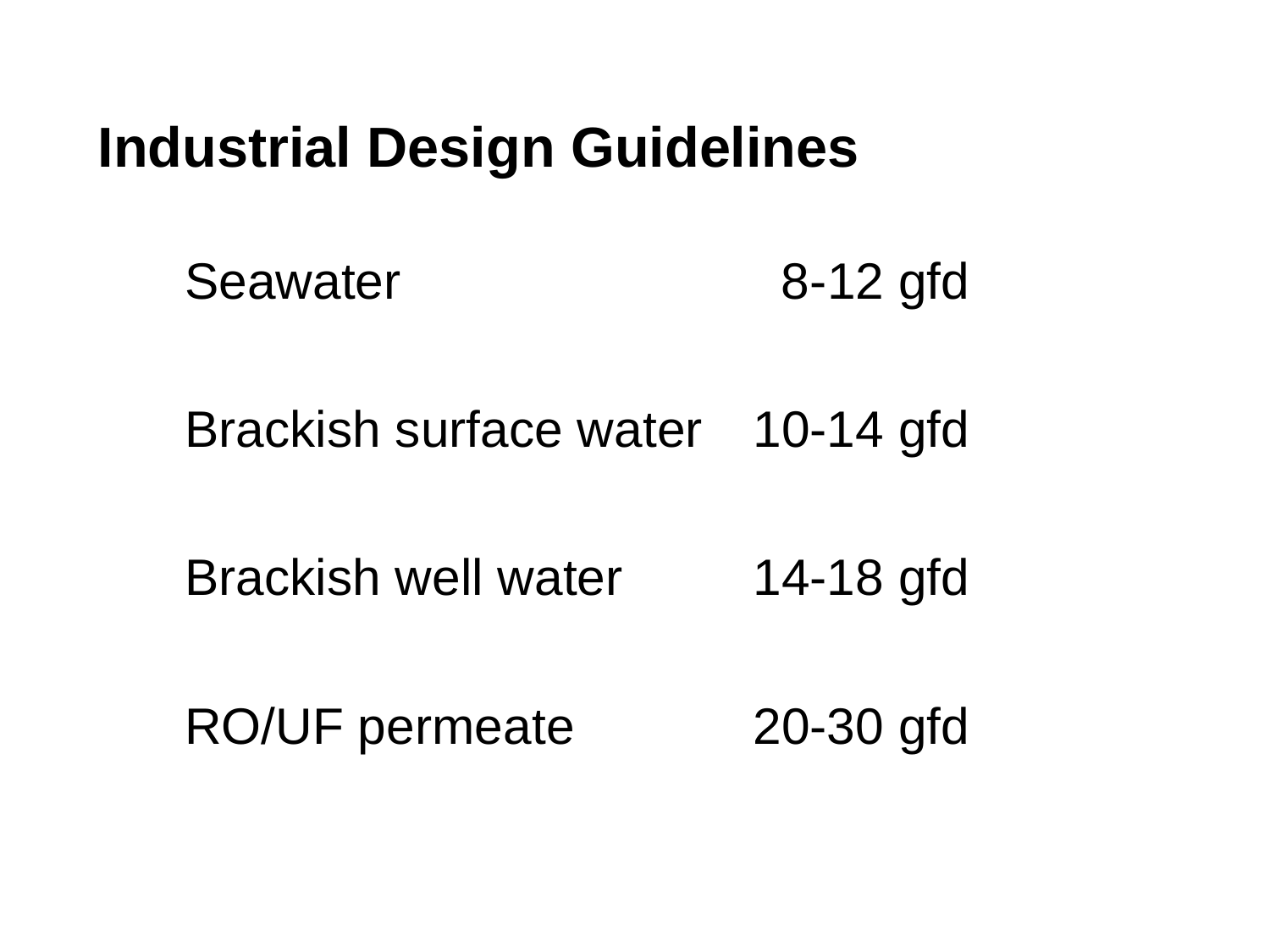

Industrial Design Guidelines
Seawater				  8-12 gfd

Brackish surface water	10-14 gfd

Brackish well water		14-18 gfd

RO/UF permeate		20-30 gfd